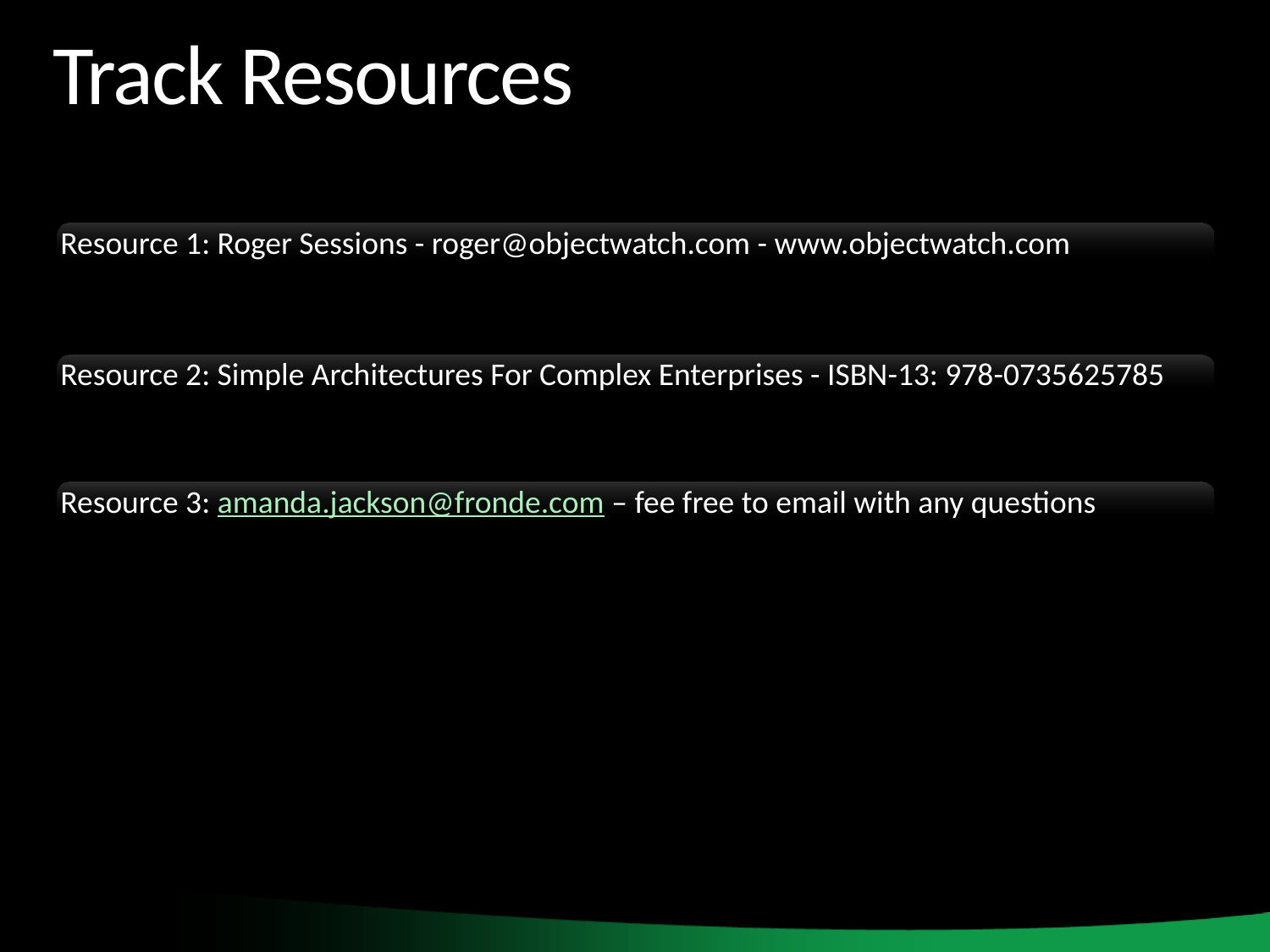

# Track Resources
Resource 1: Roger Sessions - roger@objectwatch.com - www.objectwatch.com
Resource 2: Simple Architectures For Complex Enterprises - ISBN-13: 978-0735625785
Resource 3: amanda.jackson@fronde.com – fee free to email with any questions